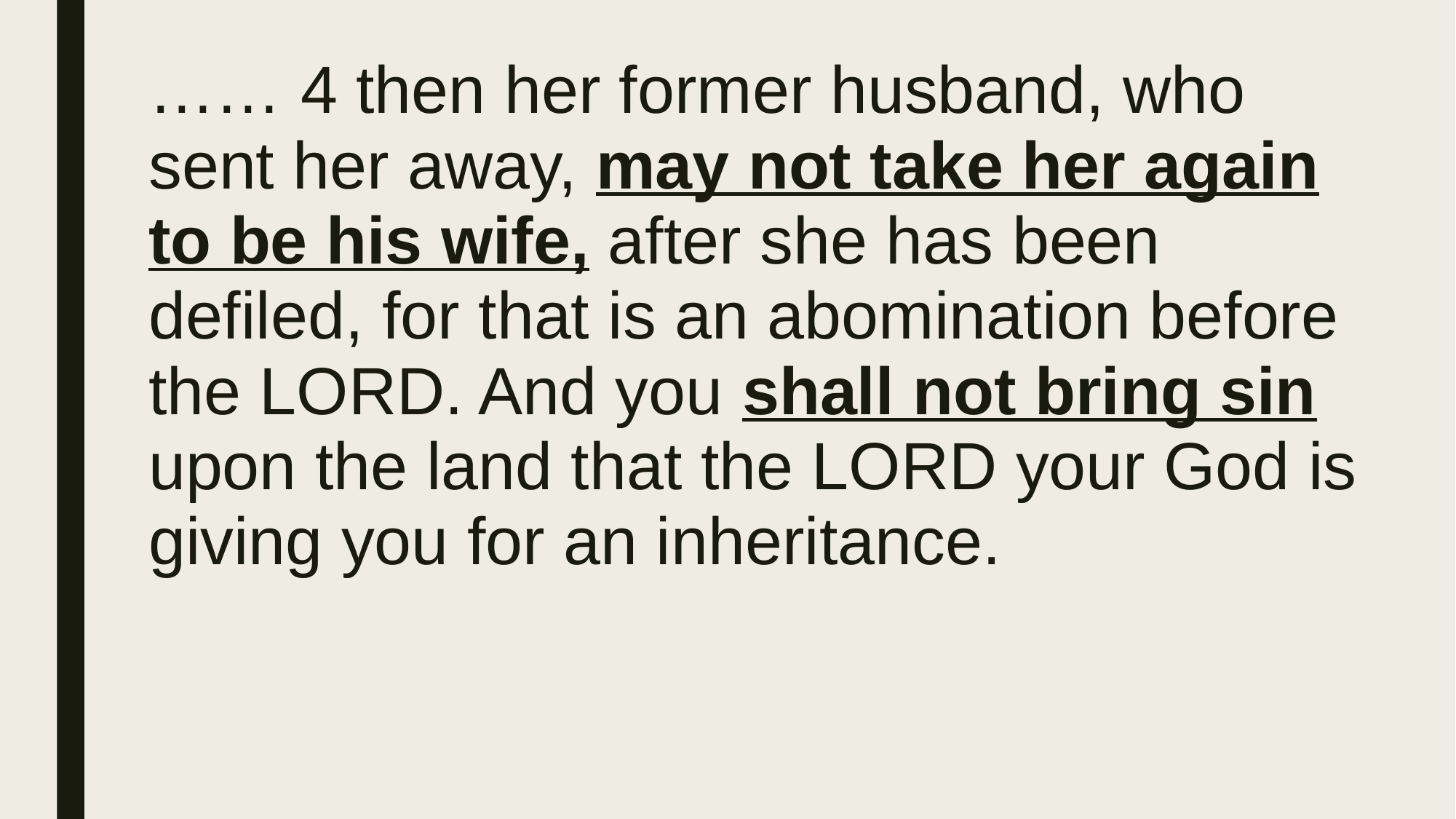

…… 4 then her former husband, who sent her away, may not take her again to be his wife, after she has been defiled, for that is an abomination before the LORD. And you shall not bring sin upon the land that the LORD your God is giving you for an inheritance.